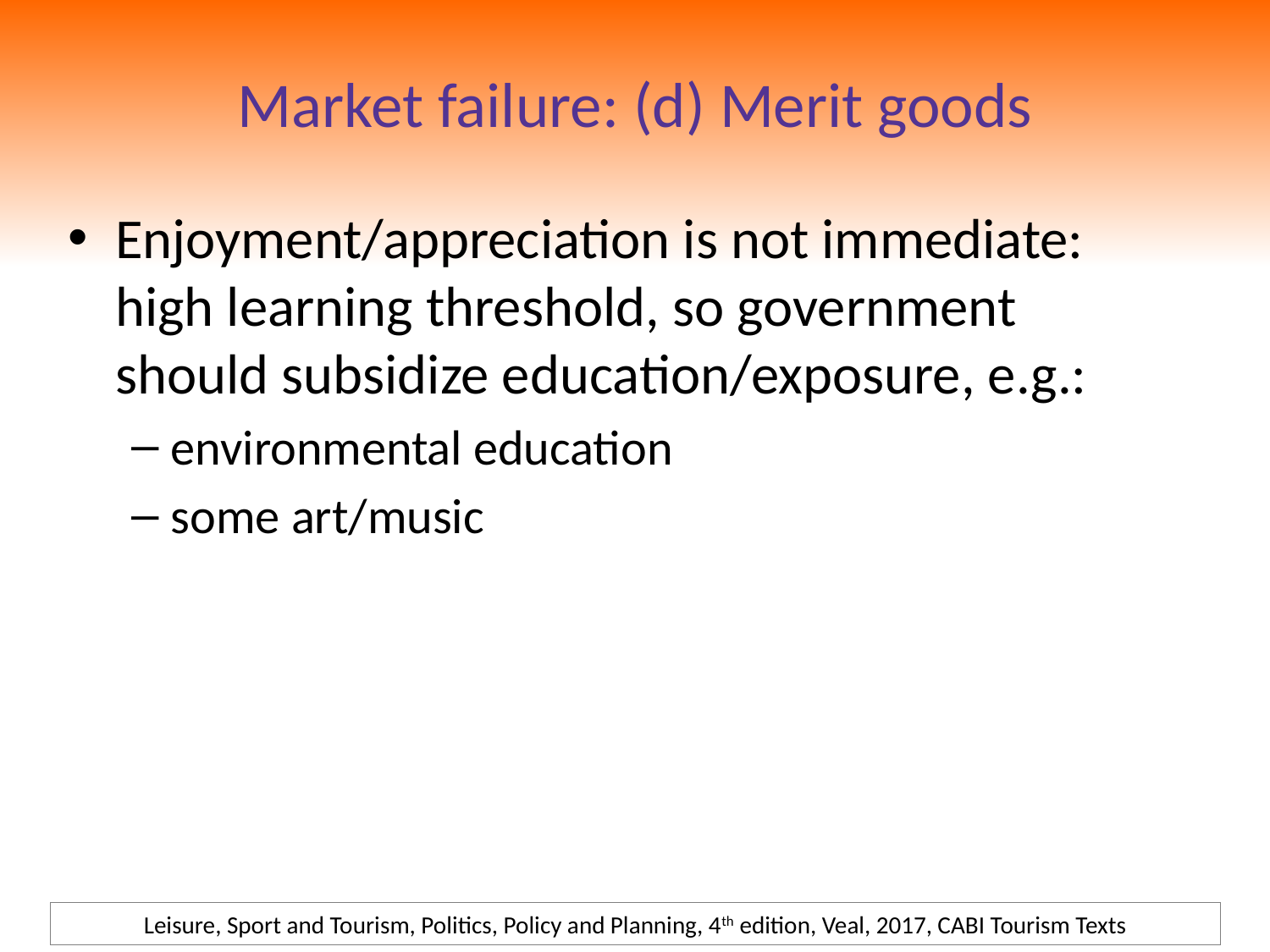

# Market failure: (d) Merit goods
Enjoyment/appreciation is not immediate: high learning threshold, so government  should subsidize education/exposure, e.g.:
environmental education
some art/music
Leisure, Sport and Tourism, Politics, Policy and Planning, 4th edition, Veal, 2017, CABI Tourism Texts